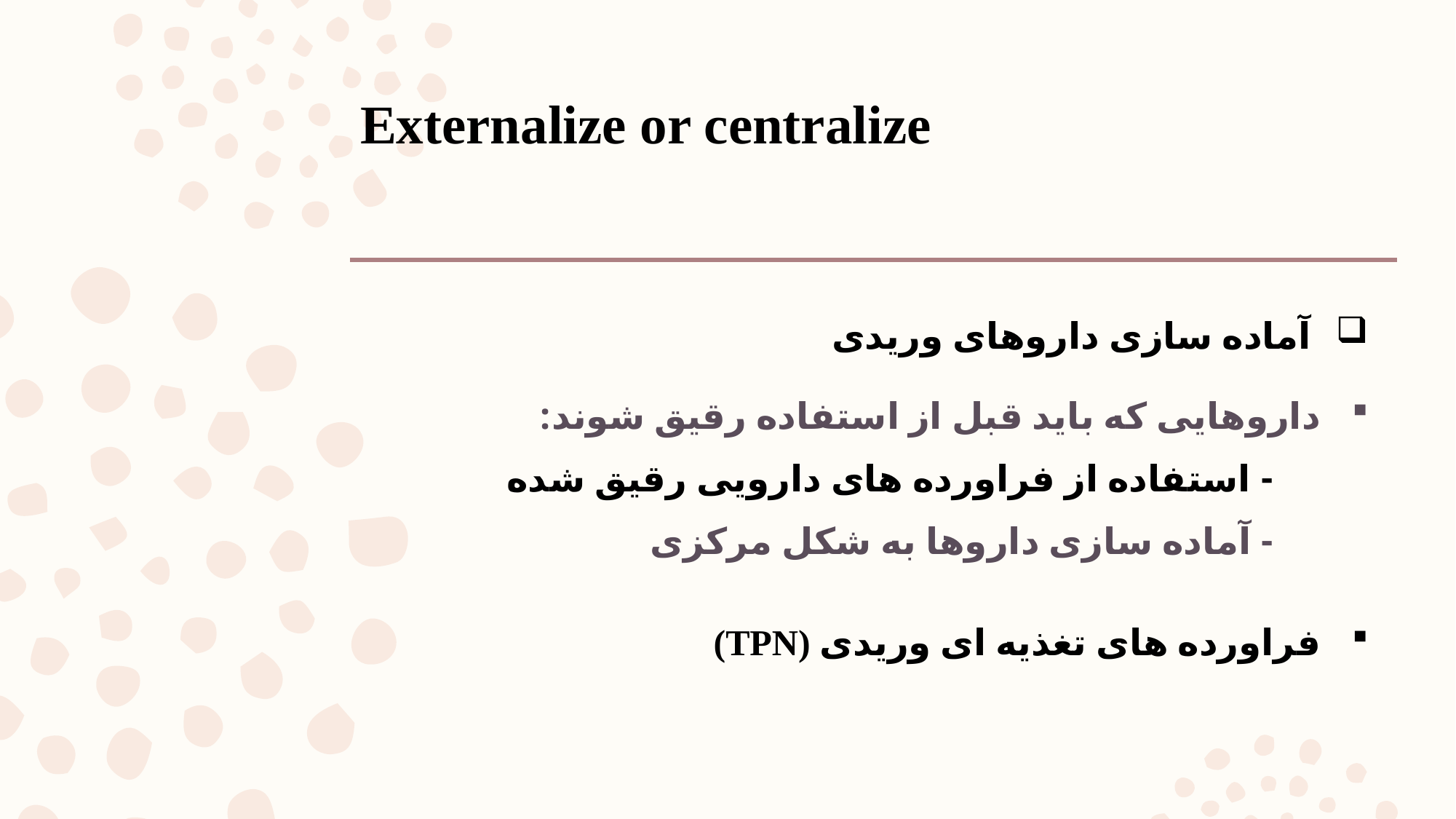

# Externalize or centralize
  آماده سازی داروهای وریدی
 داروهایی که باید قبل از استفاده رقیق شوند:
          - استفاده از فراورده های دارویی رقیق شده
          - آماده سازی داروها به شکل مرکزی
 فراورده های تغذیه ای وریدی (TPN)